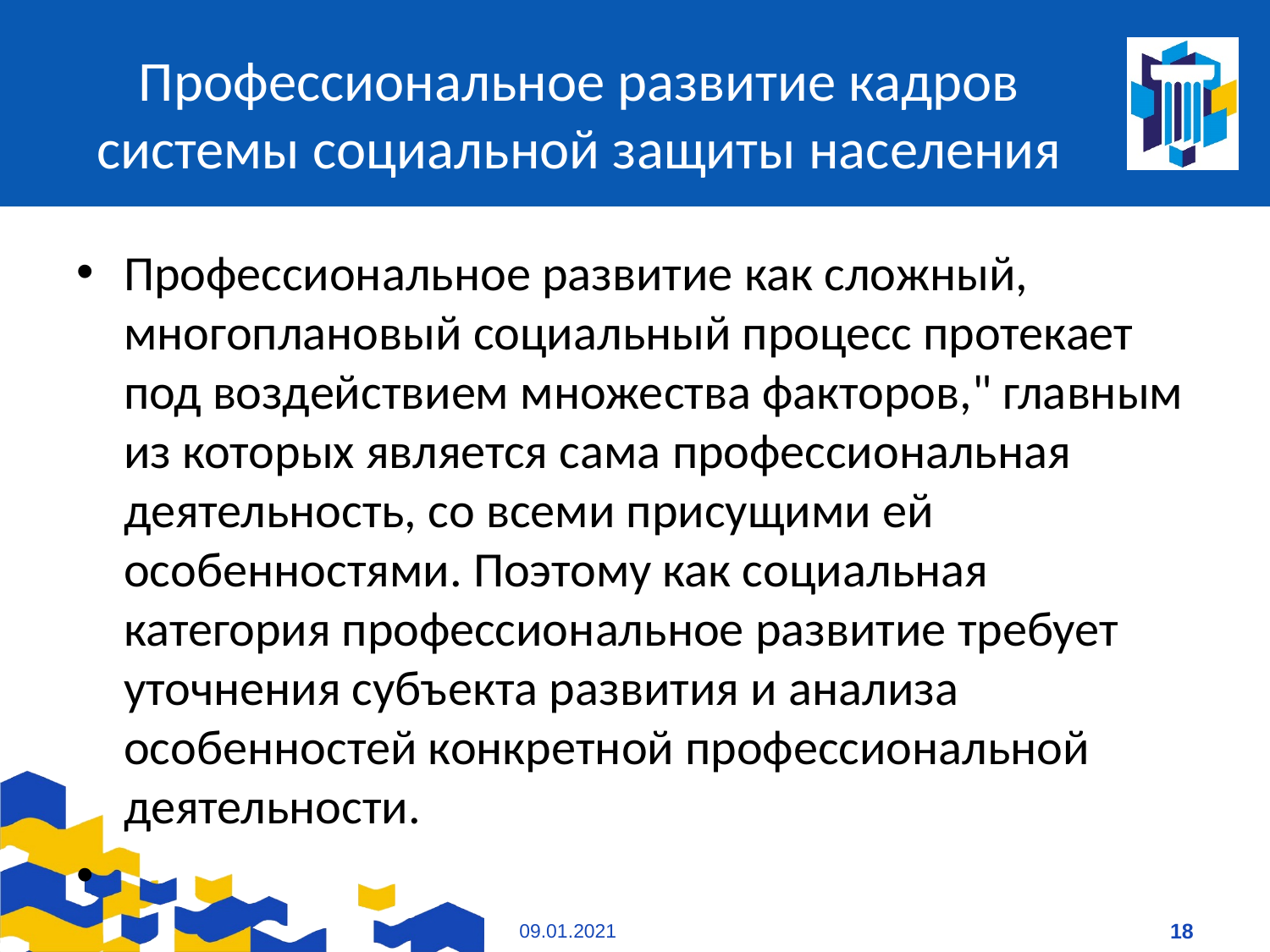

# Профессиональное развитие кадров системы социальной защиты населения
Профессиональное развитие как сложный, многоплановый социальный процесс протекает под воздействием множества факторов," главным из которых является сама профессиональная деятельность, со всеми присущими ей особенностями. Поэтому как социальная категория профессиональное развитие требует уточнения субъекта развития и анализа особенностей конкретной профессиональной деятельности.
Научная библиотека диссертаций и авторефератов disserCat http://www.dissercat.com/content/professionalnoe-razvitie-kadrov-sistemy-sotsialnoi-zashchity-naseleniya-rossiiskoi-federatsi#ixzz4TxMlFPyP
09.01.2021
18